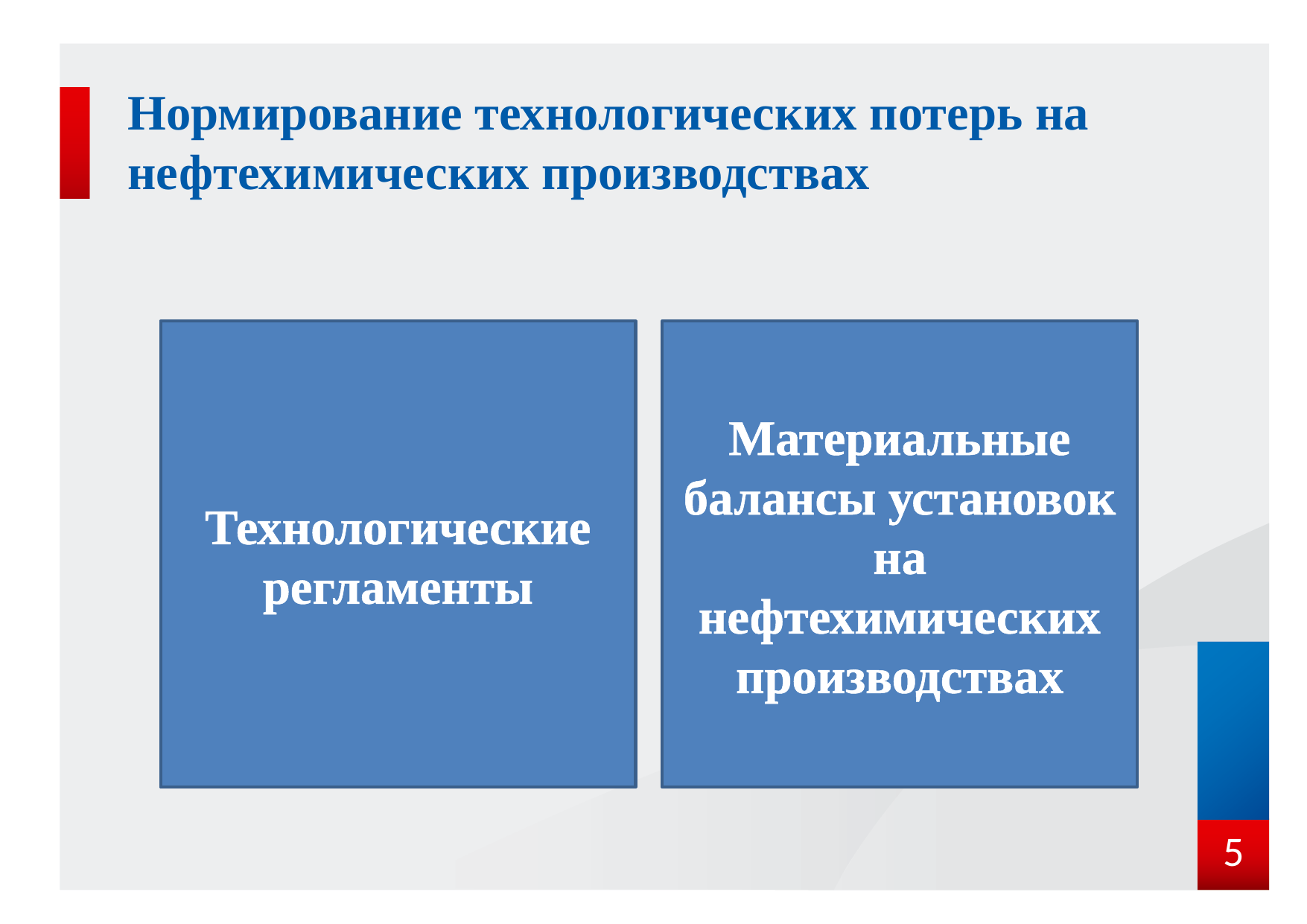

Нормирование технологических потерь на нефтехимических производствах
Технологические регламенты
Материальные балансы установок на нефтехимических производствах
5